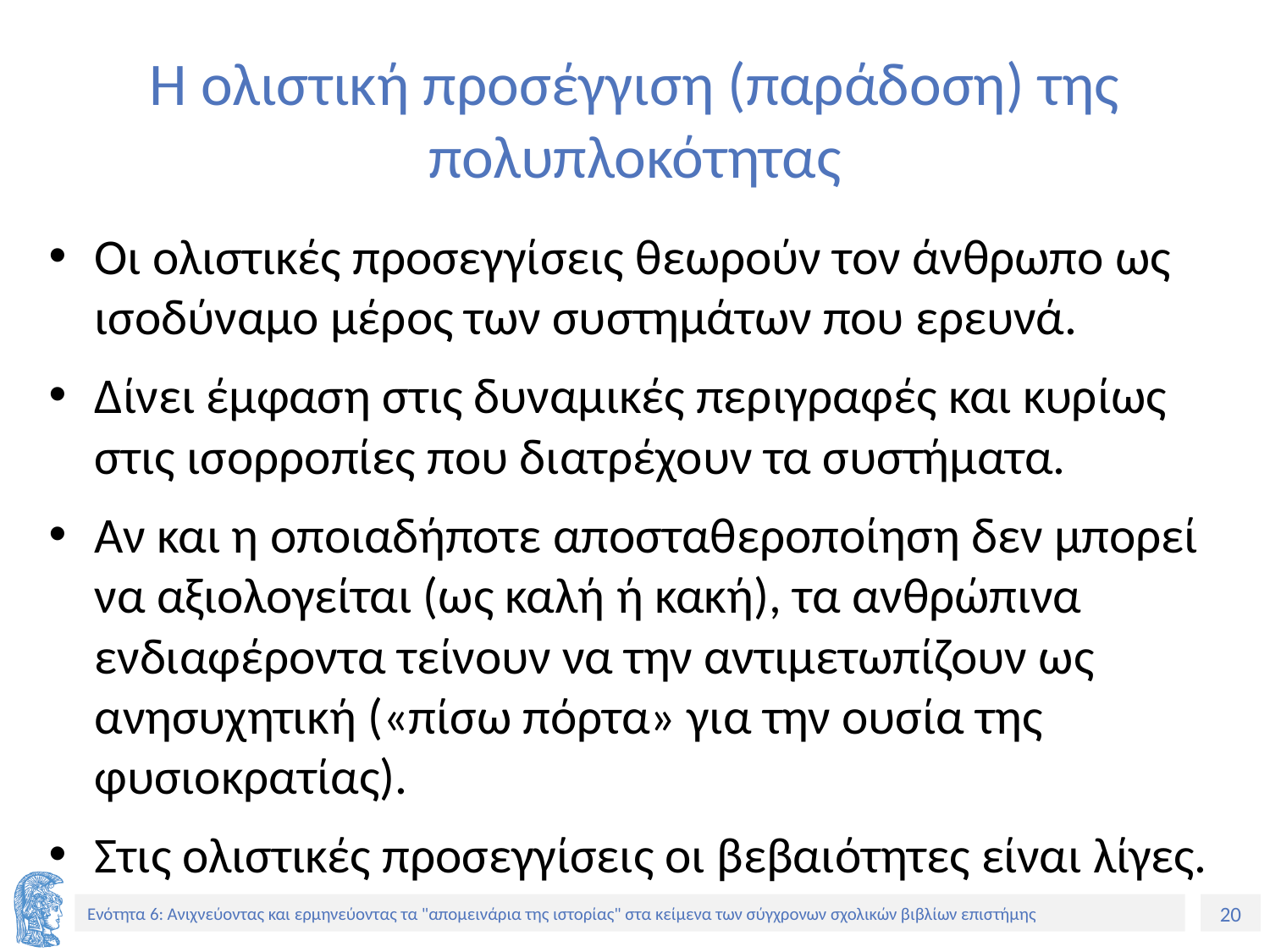

# Η ολιστική προσέγγιση (παράδοση) της πολυπλοκότητας
Οι ολιστικές προσεγγίσεις θεωρούν τον άνθρωπο ως ισοδύναμο μέρος των συστημάτων που ερευνά.
Δίνει έμφαση στις δυναμικές περιγραφές και κυρίως στις ισορροπίες που διατρέχουν τα συστήματα.
Αν και η οποιαδήποτε αποσταθεροποίηση δεν μπορεί να αξιολογείται (ως καλή ή κακή), τα ανθρώπινα ενδιαφέροντα τείνουν να την αντιμετωπίζουν ως ανησυχητική («πίσω πόρτα» για την ουσία της φυσιοκρατίας).
Στις ολιστικές προσεγγίσεις οι βεβαιότητες είναι λίγες.